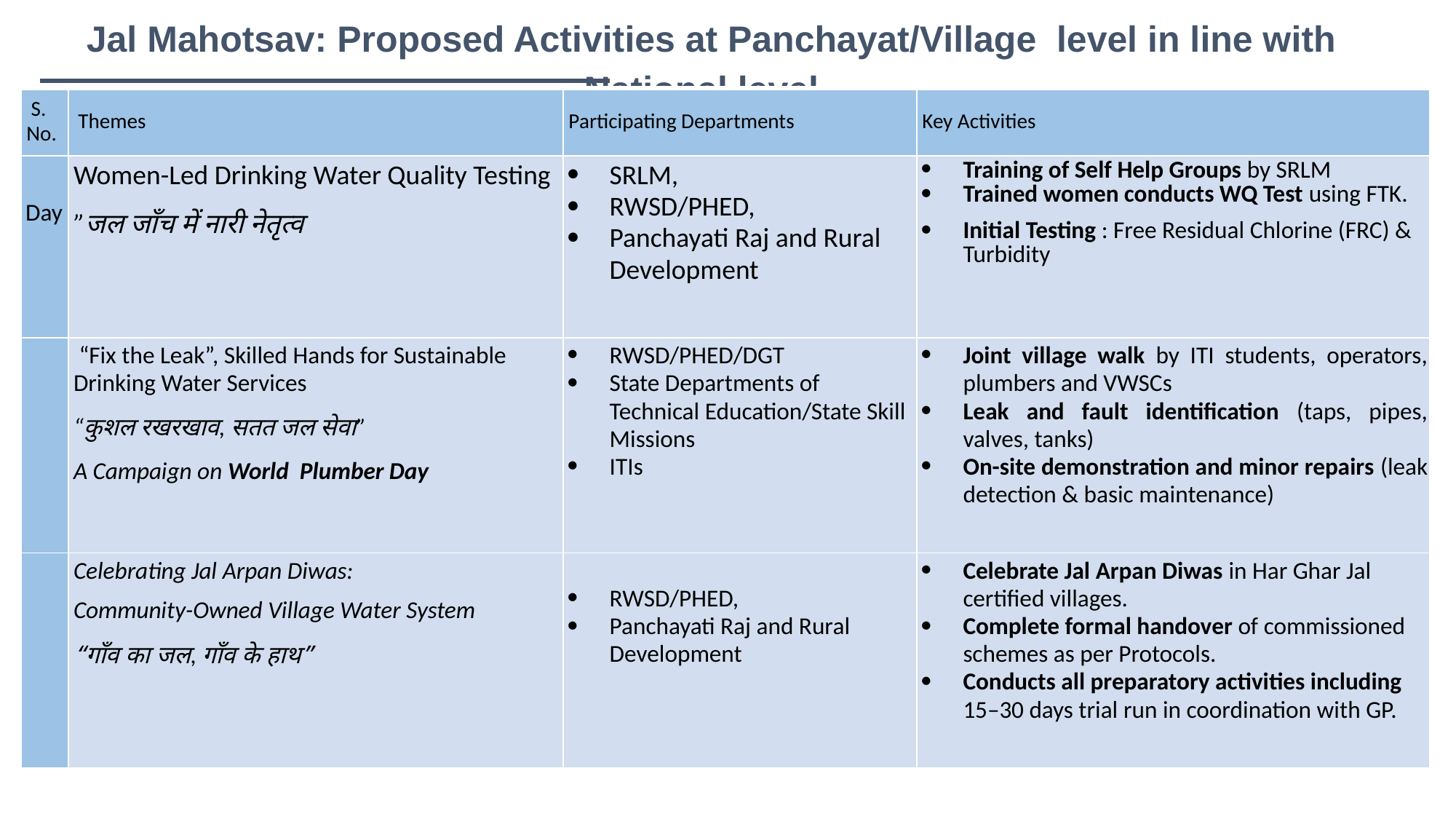

Jal Mahotsav: Proposed Activities at Panchayat/Village  level in line with National level
| S. No. | Themes | Participating Departments | Key Activities |
| --- | --- | --- | --- |
| Day | Women-Led Drinking Water Quality Testing ”जल जाँच में नारी नेतृत्व | SRLM, RWSD/PHED, Panchayati Raj and Rural Development | Training of Self Help Groups by SRLM Trained women conducts WQ Test using FTK. Initial Testing : Free Residual Chlorine (FRC) & Turbidity |
|  | “Fix the Leak”, Skilled Hands for Sustainable Drinking Water Services “कुशल रखरखाव, सतत जल सेवा” A Campaign on World Plumber Day | RWSD/PHED/DGT State Departments of Technical Education/State Skill Missions ITIs | Joint village walk by ITI students, operators, plumbers and VWSCs Leak and fault identification (taps, pipes, valves, tanks) On-site demonstration and minor repairs (leak detection & basic maintenance) |
|  | Celebrating Jal Arpan Diwas: Community-Owned Village Water System “गाँव का जल, गाँव के हाथ” | RWSD/PHED, Panchayati Raj and Rural Development | Celebrate Jal Arpan Diwas in Har Ghar Jal certified villages. Complete formal handover of commissioned schemes as per Protocols. Conducts all preparatory activities including 15–30 days trial run in coordination with GP. |